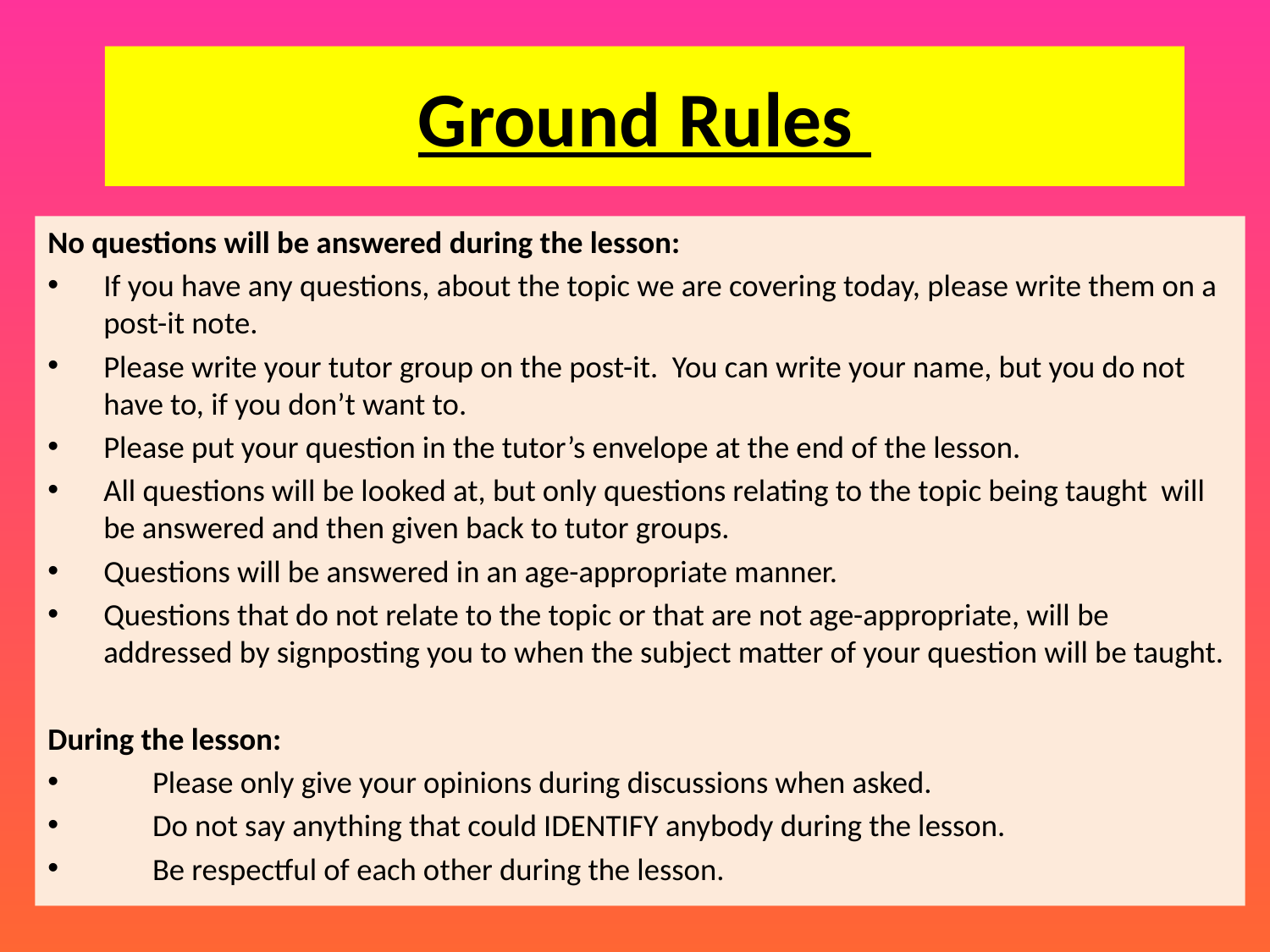

# Ground Rules
No questions will be answered during the lesson:
If you have any questions, about the topic we are covering today, please write them on a post-it note.
Please write your tutor group on the post-it.  You can write your name, but you do not have to, if you don’t want to.
Please put your question in the tutor’s envelope at the end of the lesson.
All questions will be looked at, but only questions relating to the topic being taught  will be answered and then given back to tutor groups.
Questions will be answered in an age-appropriate manner.
Questions that do not relate to the topic or that are not age-appropriate, will be addressed by signposting you to when the subject matter of your question will be taught.

During the lesson:
Please only give your opinions during discussions when asked.
Do not say anything that could IDENTIFY anybody during the lesson.
Be respectful of each other during the lesson.